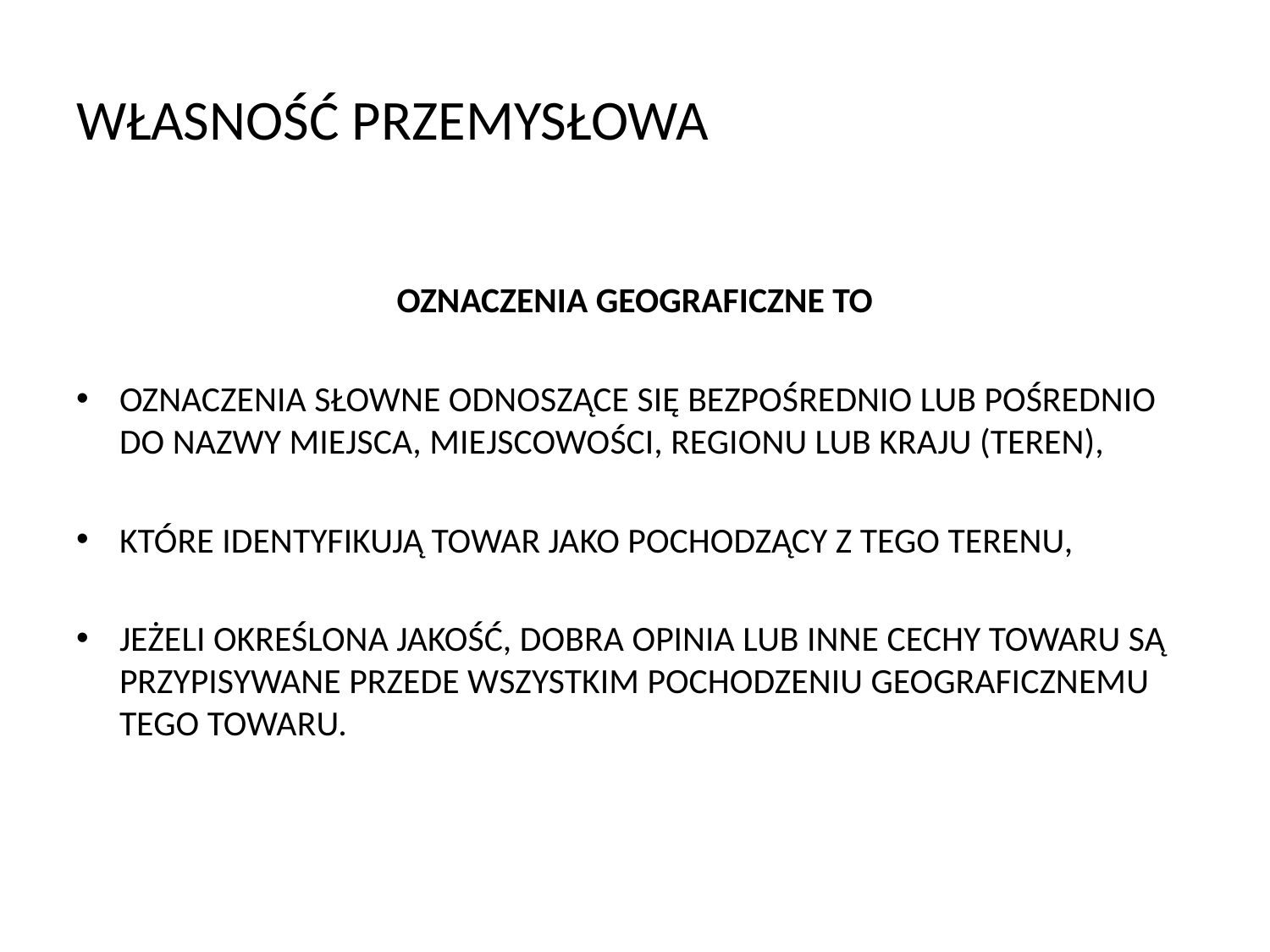

# WŁASNOŚĆ PRZEMYSŁOWA

OZNACZENIA GEOGRAFICZNE TO

OZNACZENIA SŁOWNE ODNOSZĄCE SIĘ BEZPOŚREDNIO LUB POŚREDNIO DO NAZWY MIEJSCA, MIEJSCOWOŚCI, REGIONU LUB KRAJU (TEREN),

KTÓRE IDENTYFIKUJĄ TOWAR JAKO POCHODZĄCY Z TEGO TERENU,

JEŻELI OKREŚLONA JAKOŚĆ, DOBRA OPINIA LUB INNE CECHY TOWARU SĄ PRZYPISYWANE PRZEDE WSZYSTKIM POCHODZENIU GEOGRAFICZNEMU TEGO TOWARU.